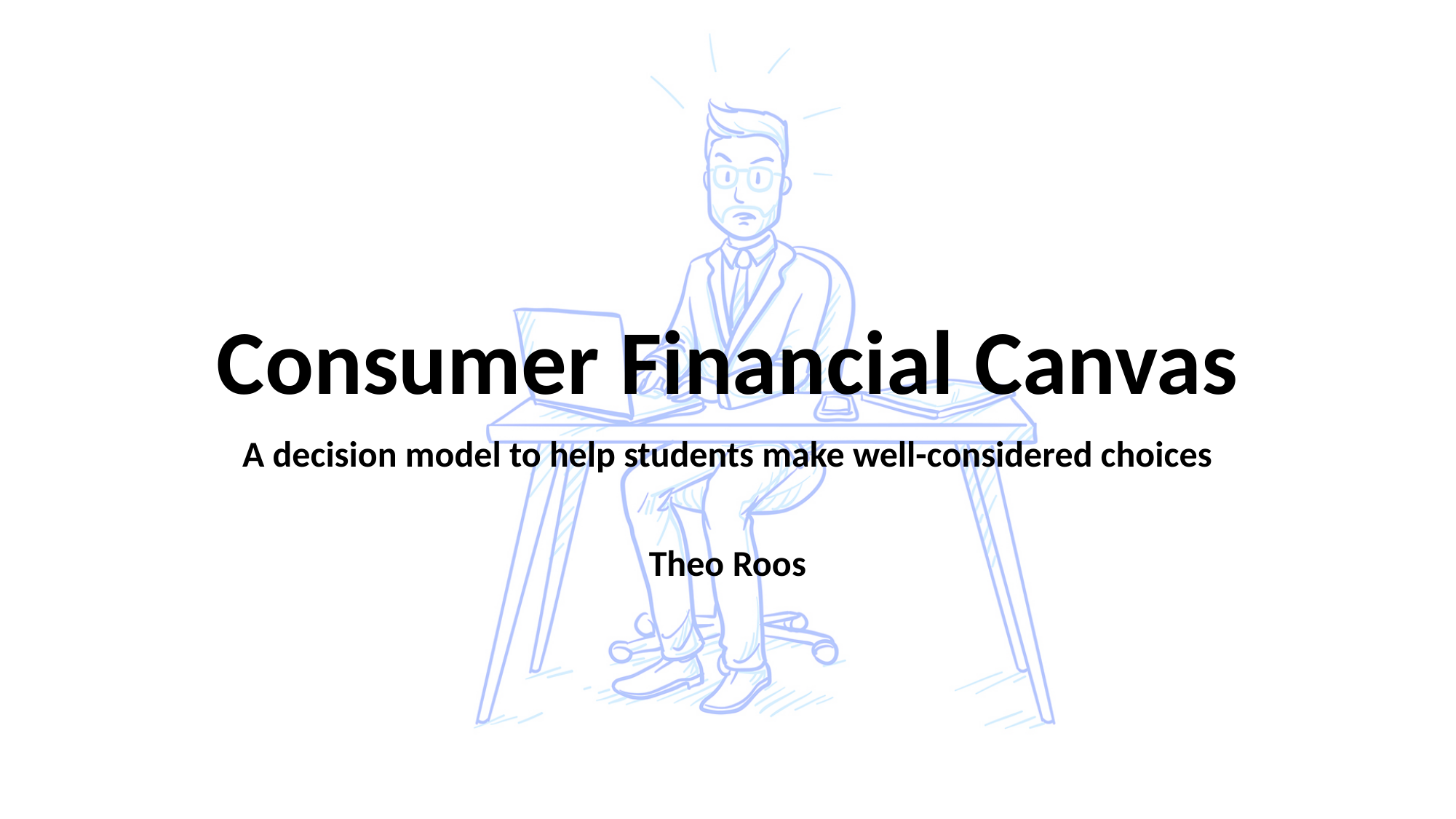

# Consumer Financial Canvas
A decision model to help students make well-considered choices

Theo Roos